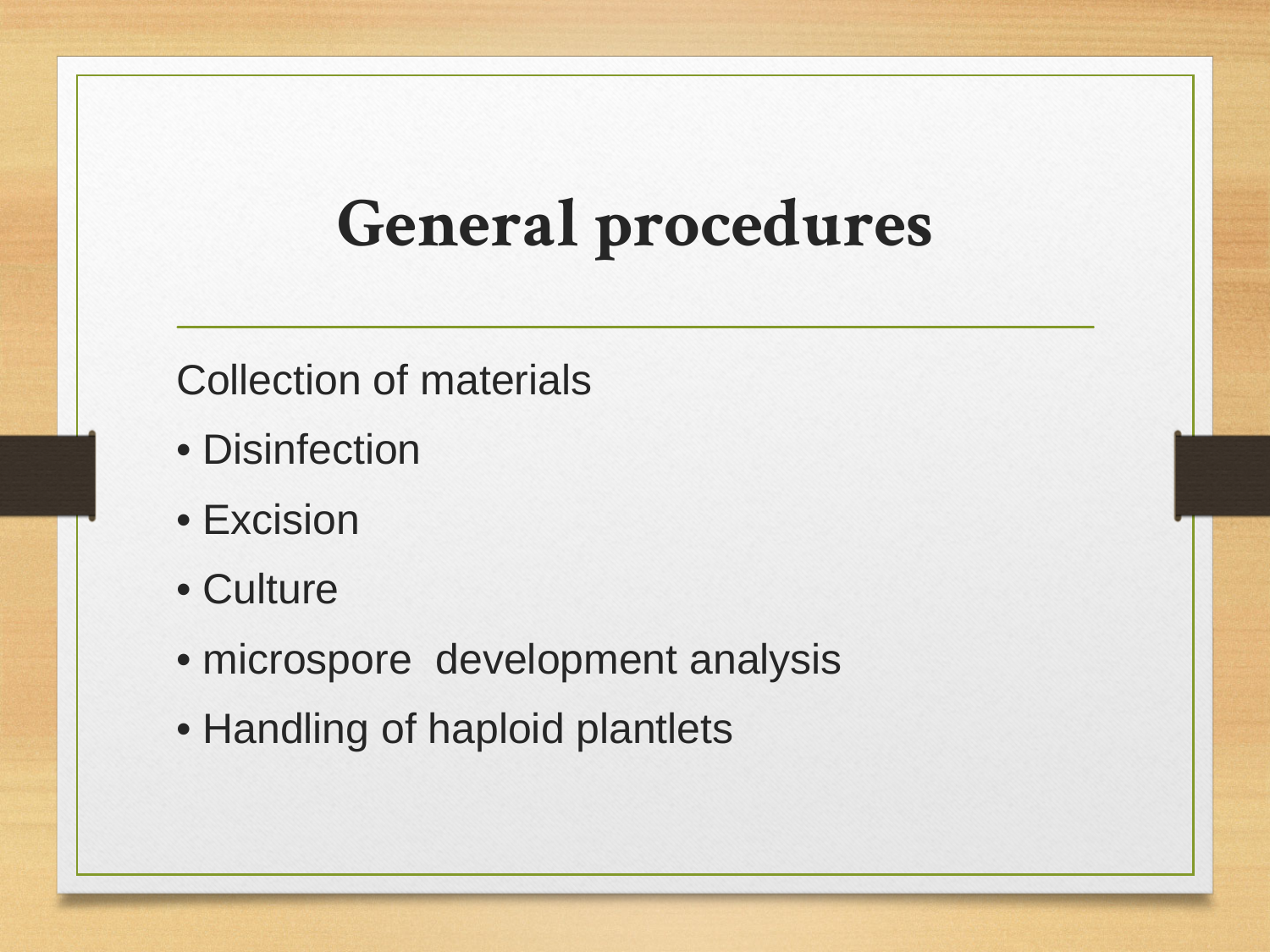

# General procedures
Collection of materials
• Disinfection
• Excision
• Culture
• microspore  development analysis
• Handling of haploid plantlets